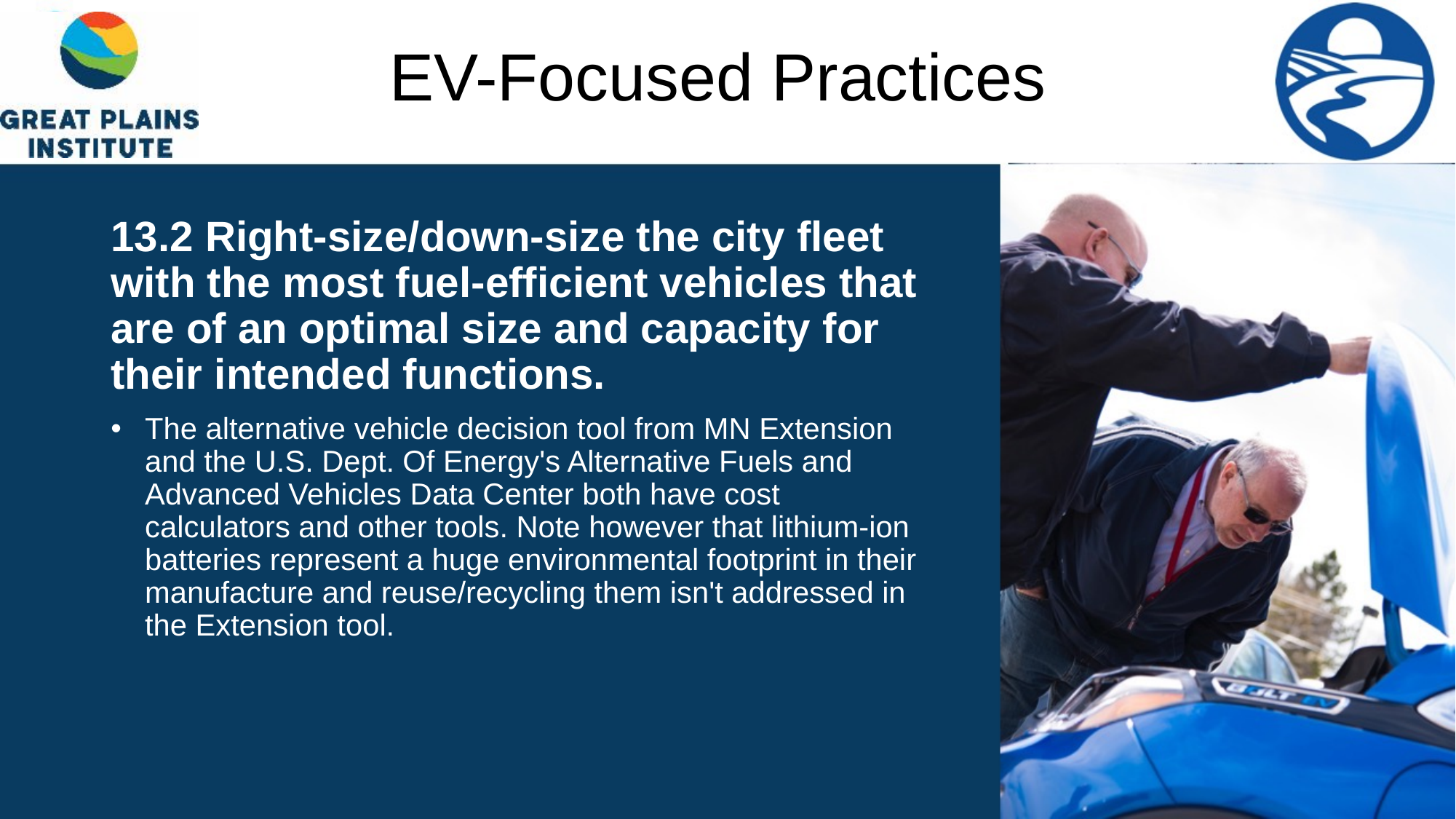

# EV-Focused Practices
13.2 Right-size/down-size the city fleet with the most fuel-efficient vehicles that are of an optimal size and capacity for their intended functions.
The alternative vehicle decision tool from MN Extension and the U.S. Dept. Of Energy's Alternative Fuels and Advanced Vehicles Data Center both have cost calculators and other tools. Note however that lithium-ion batteries represent a huge environmental footprint in their manufacture and reuse/recycling them isn't addressed in the Extension tool.